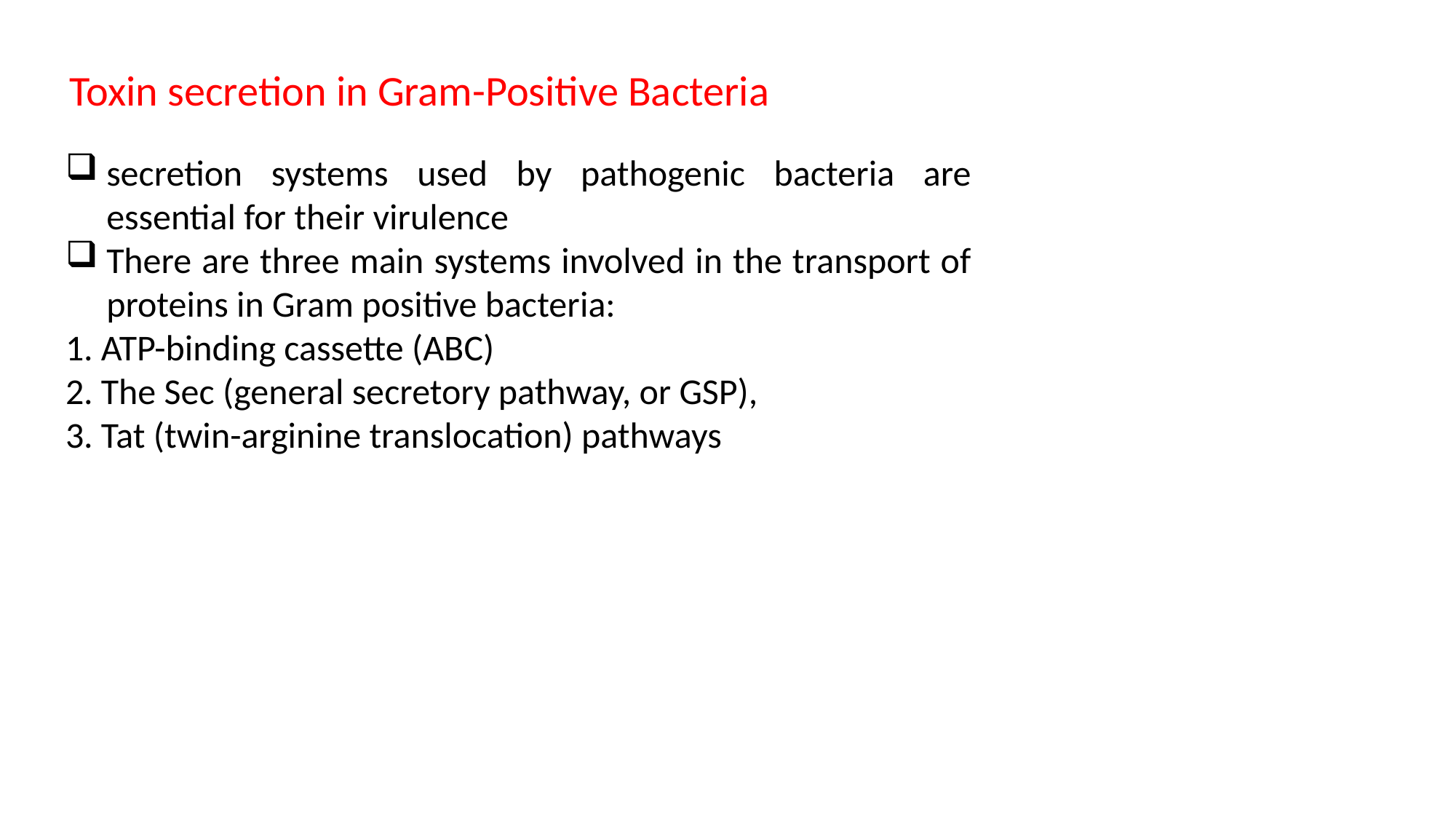

Toxin secretion in Gram-Positive Bacteria
secretion systems used by pathogenic bacteria are essential for their virulence
There are three main systems involved in the transport of proteins in Gram positive bacteria:
1. ATP-binding cassette (ABC)
2. The Sec (general secretory pathway, or GSP),
3. Tat (twin-arginine translocation) pathways